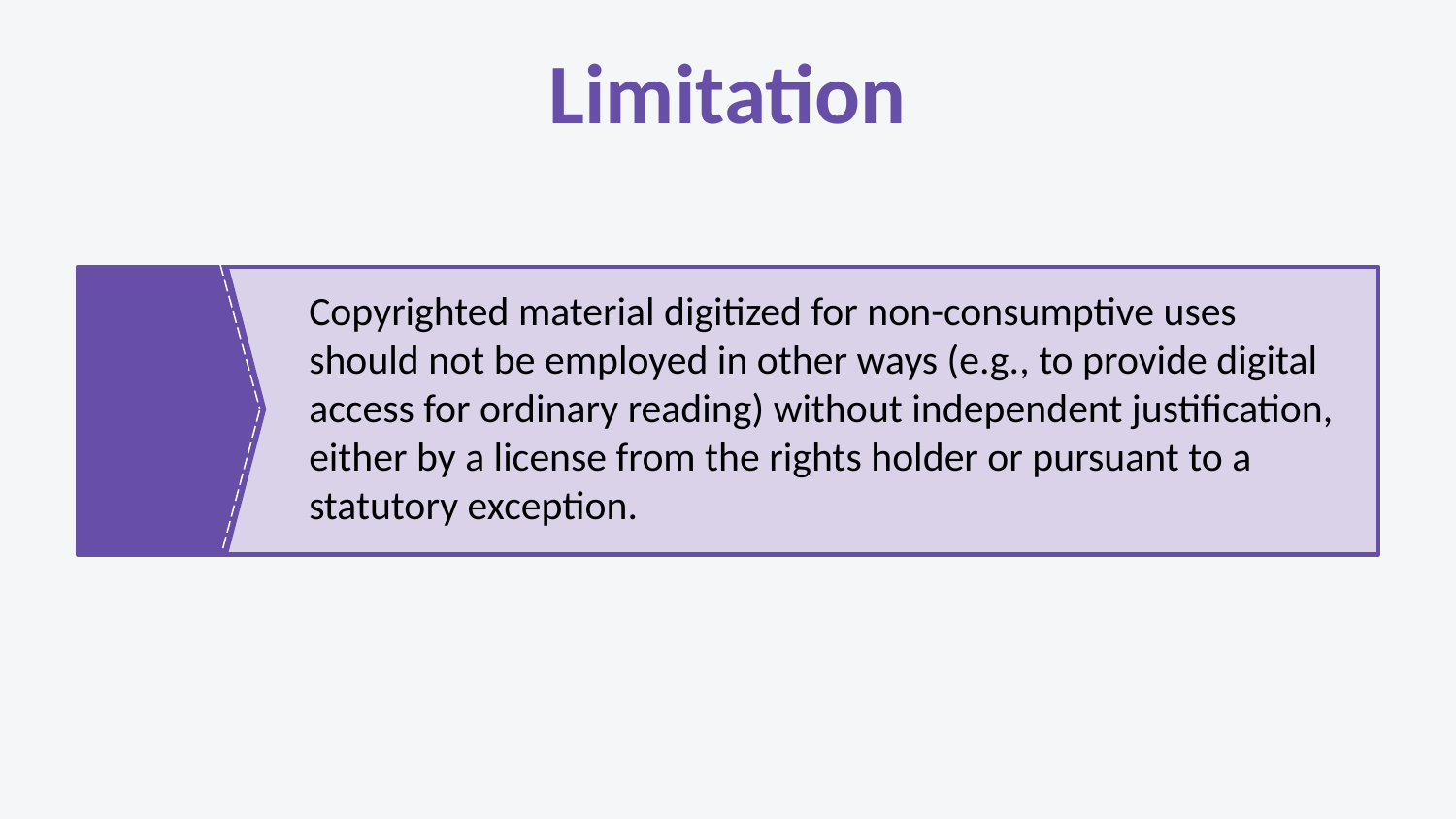

Limitation

Copyrighted material digitized for non-consumptive uses should not be employed in other ways (e.g., to provide digital access for ordinary reading) without independent justification, either by a license from the rights holder or pursuant to a statutory exception.